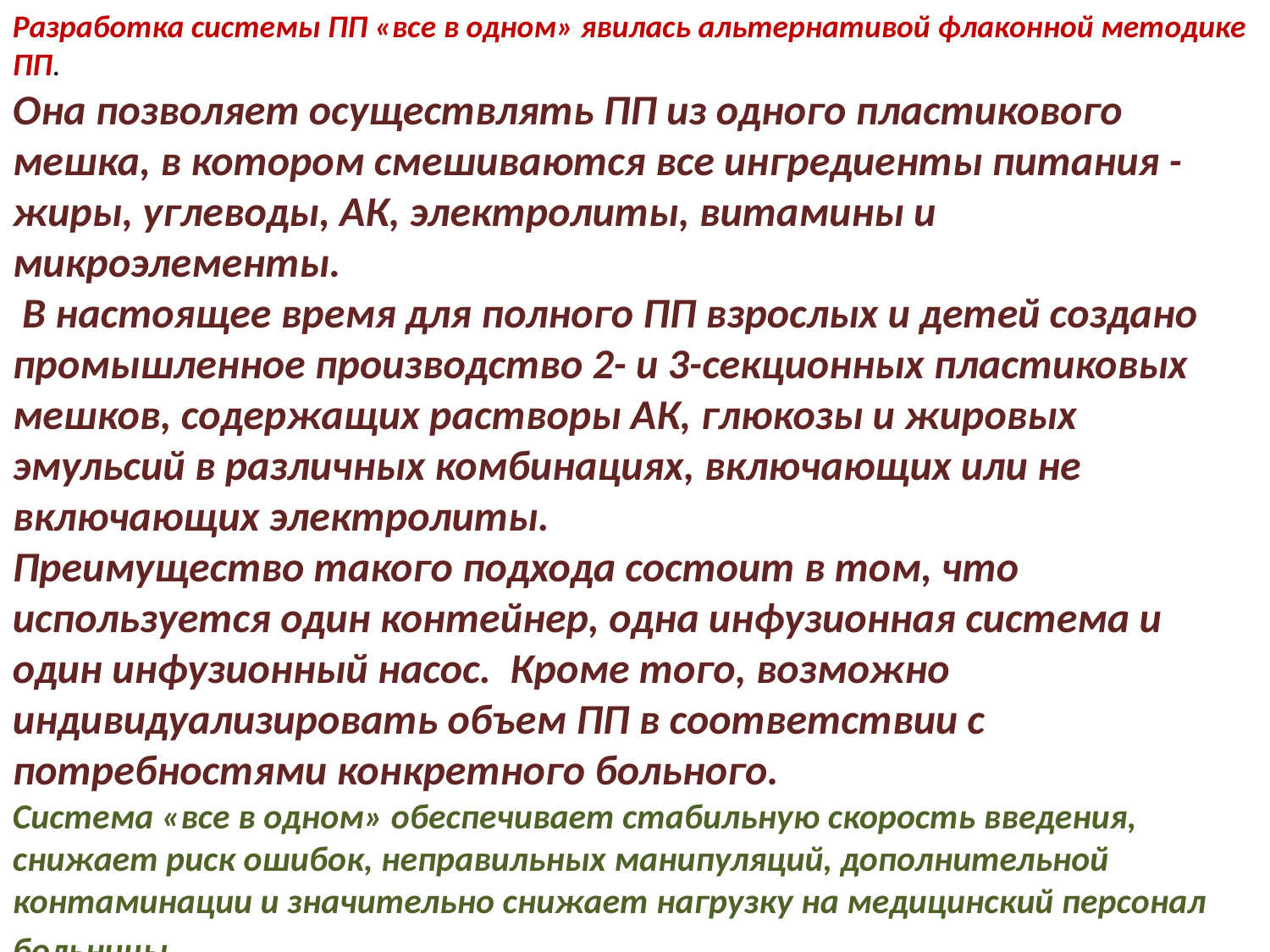

Разработка системы ПП «все в одном» явилась альтернативой флаконной методике ПП.
Она позволяет осуществлять ПП из одного пластикового мешка, в котором смешиваются все ингредиенты питания - жиры, углеводы, АК, электролиты, витамины и микроэлементы.
 В настоящее время для полного ПП взрослых и детей создано промышленное производство 2- и 3-секционных пластиковых мешков, содержащих растворы АК, глюкозы и жировых эмульсий в различных комбинациях, включающих или не включающих электролиты.
Преимущество такого подхода состоит в том, что используется один контейнер, одна инфузионная система и один инфузионный насос.  Кроме того, возможно индивидуализировать объем ПП в соответствии с потребностями конкретного больного.
Система «все в одном» обеспечивает стабильную скорость введения, снижает риск ошибок, неправильных манипуляций, дополнительной контаминации и значительно снижает нагрузку на медицинский персонал больницы.